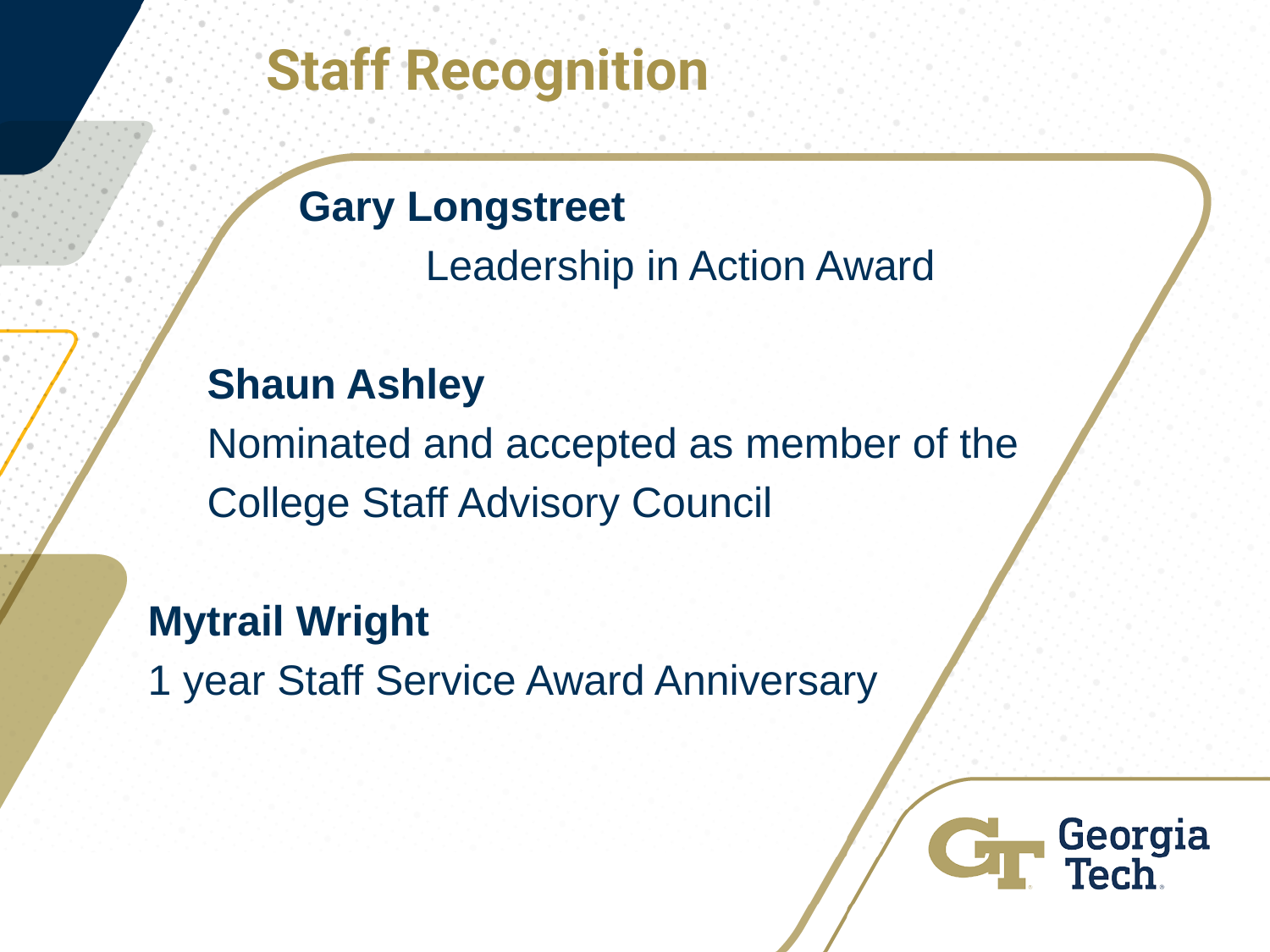

Staff Recognition
        	  Gary Longstreet
		  Leadership in Action Award

     Shaun Ashley
     Nominated and accepted as member of the
     College Staff Advisory Council

Mytrail Wright
1 year Staff Service Award Anniversary